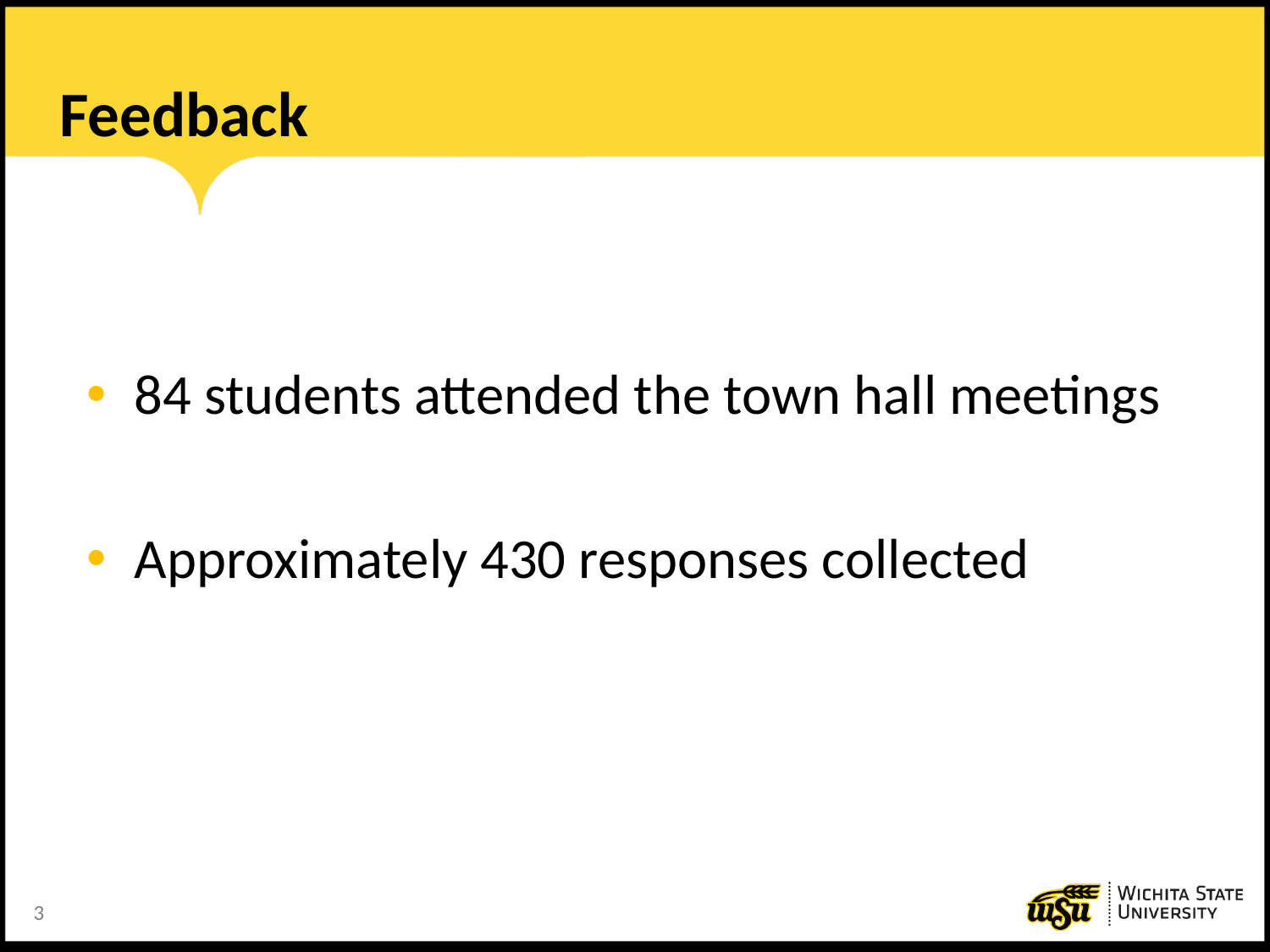

# Feedback
84 students attended the town hall meetings

Approximately 430 responses collected